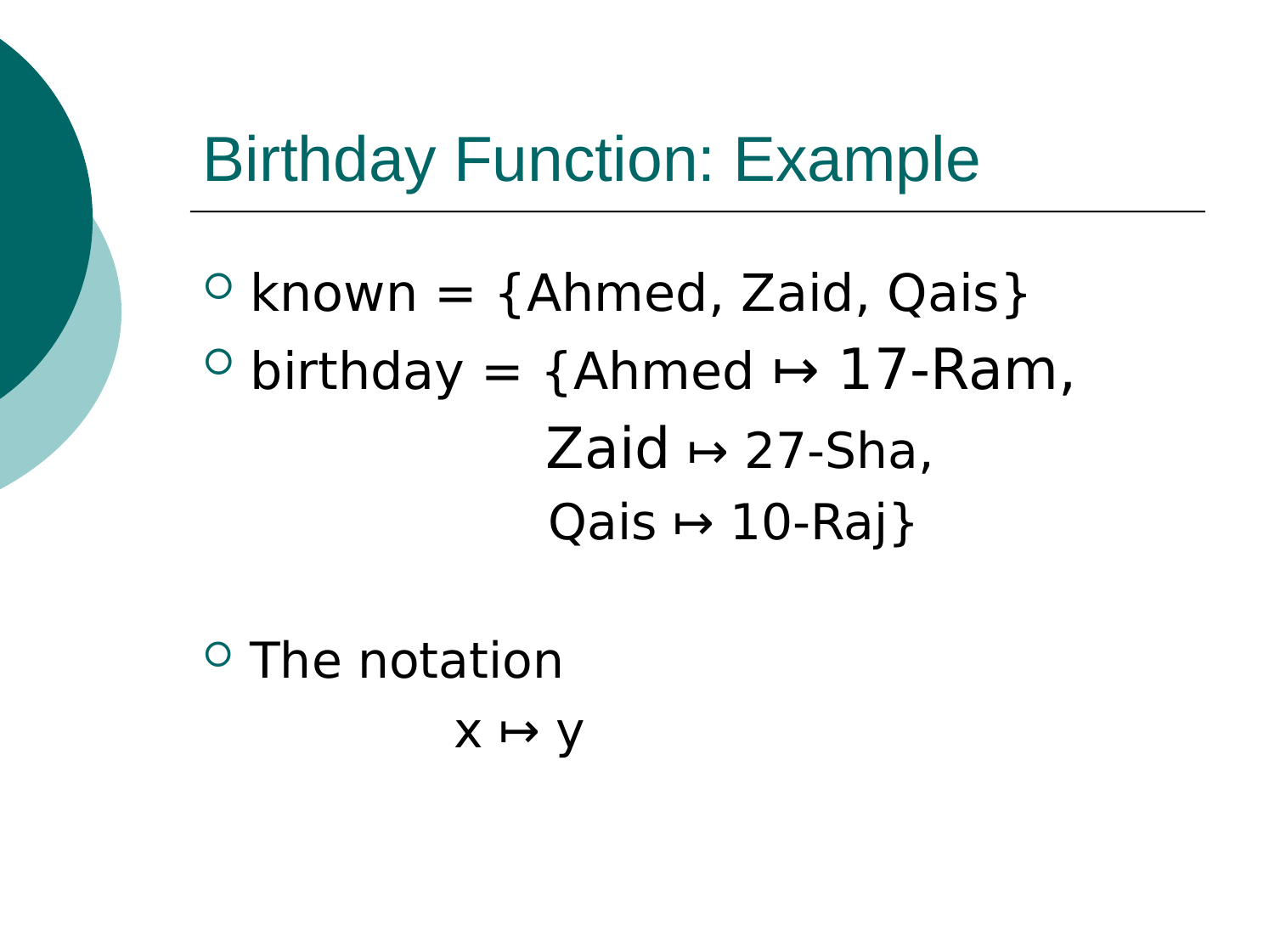

# Birthday Function: Example
known = {Ahmed, Zaid, Qais}
birthday = {Ahmed ↦ 17-Ram,
                   Zaid ↦ 27-Sha,
                      Qais ↦ 10-Raj}

The notation
                x ↦ y